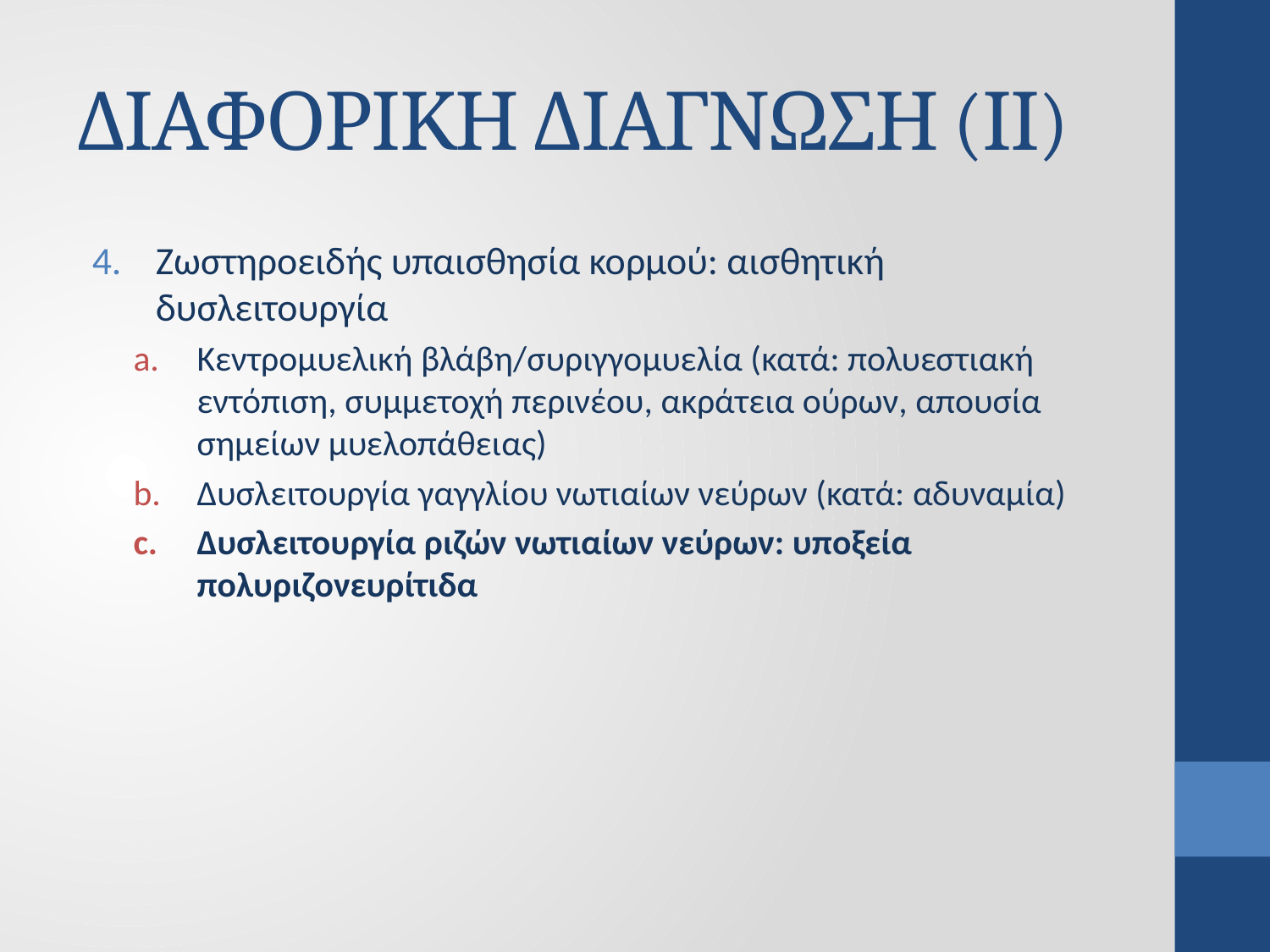

# ΔΙΑΦΟΡΙΚΗ ΔΙΑΓΝΩΣΗ (ΙΙ)
Ζωστηροειδής υπαισθησία κορμού: αισθητική δυσλειτουργία
Κεντρομυελική βλάβη/συριγγομυελία (κατά: πολυεστιακή εντόπιση, συμμετοχή περινέου, ακράτεια ούρων, απουσία σημείων μυελοπάθειας)
Δυσλειτουργία γαγγλίου νωτιαίων νεύρων (κατά: αδυναμία)
Δυσλειτουργία ριζών νωτιαίων νεύρων: υποξεία πολυριζονευρίτιδα